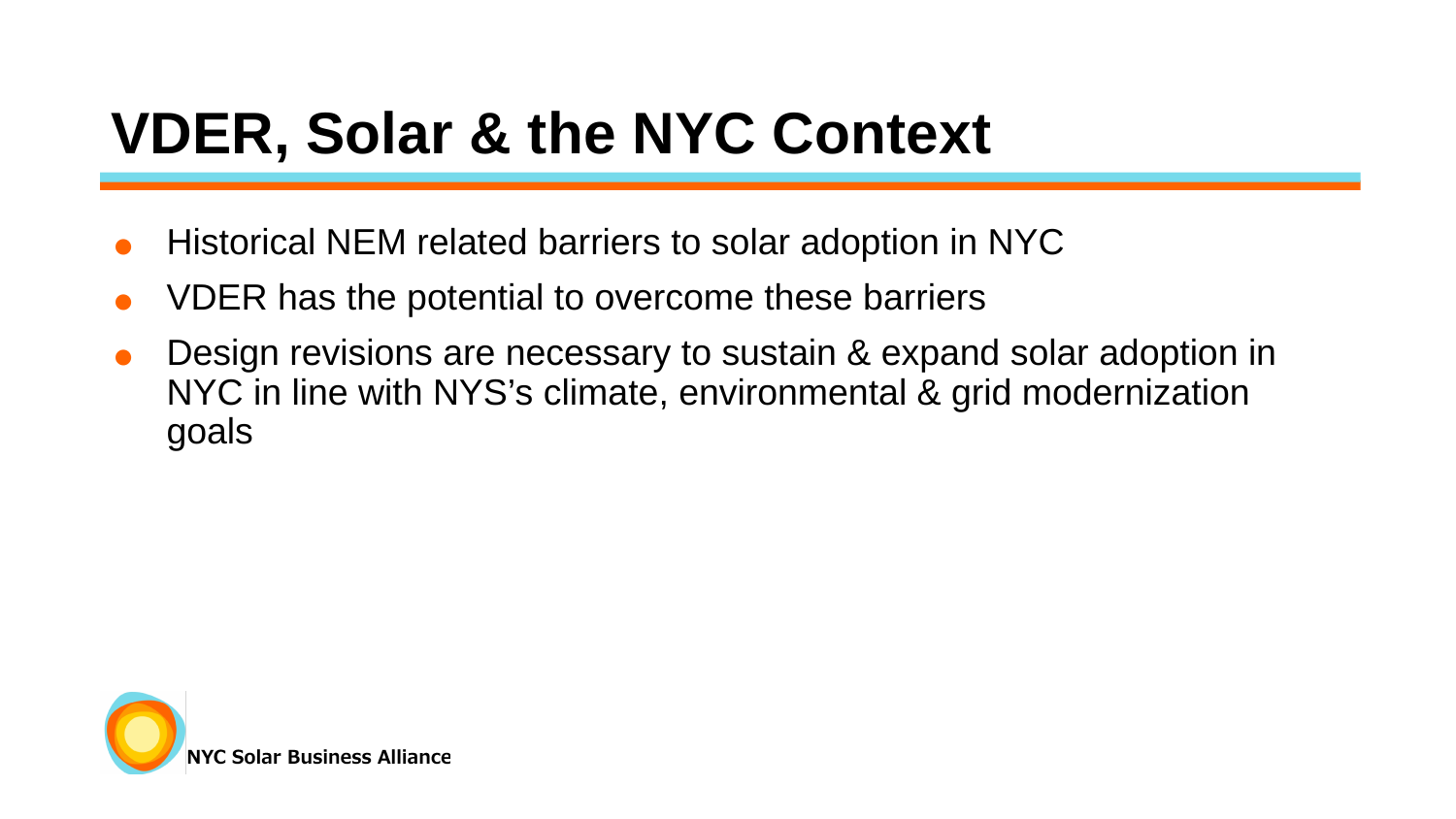

# VDER, Solar & the NYC Context
Historical NEM related barriers to solar adoption in NYC
VDER has the potential to overcome these barriers
Design revisions are necessary to sustain & expand solar adoption in NYC in line with NYS’s climate, environmental & grid modernization
goals